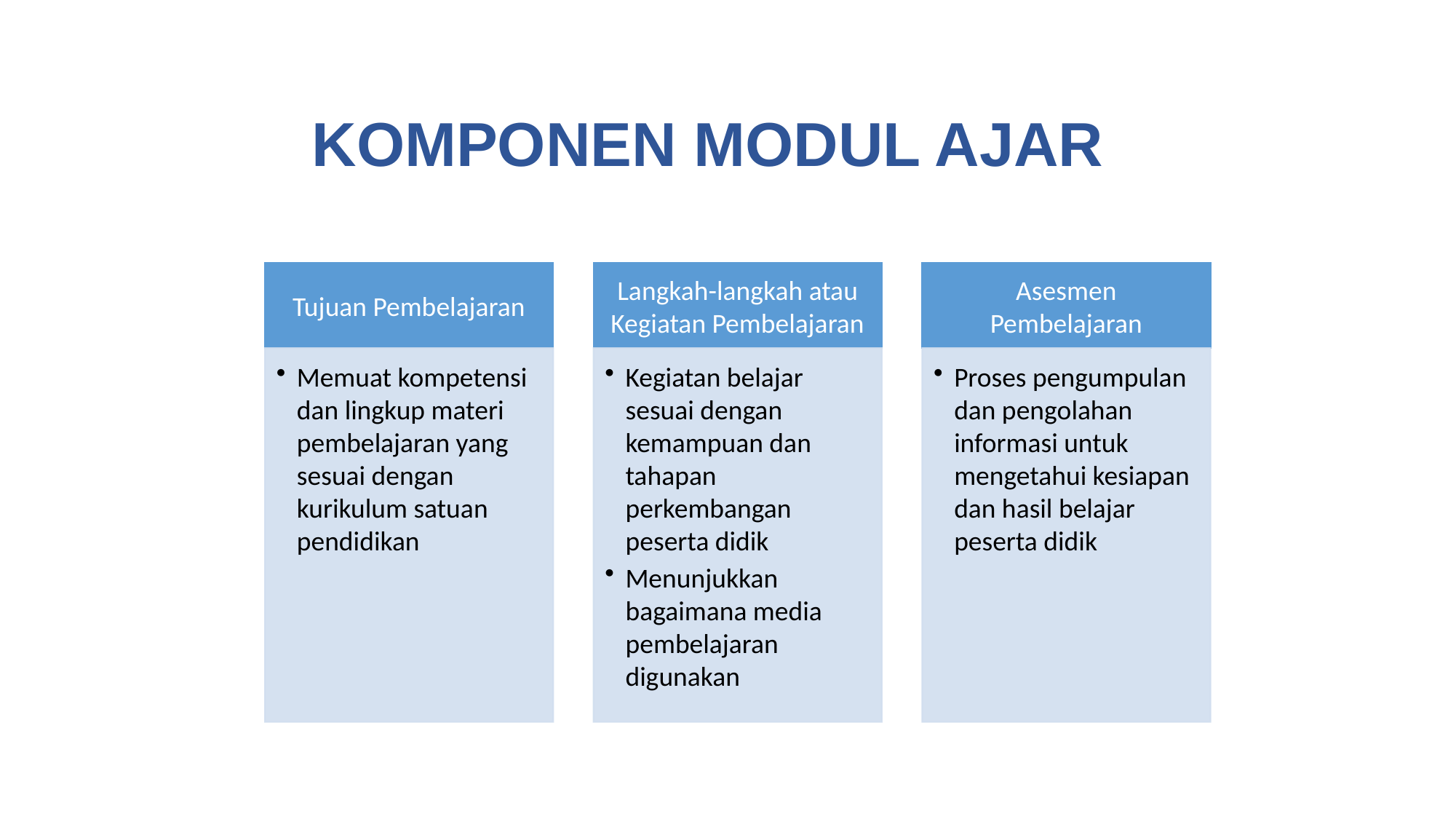

# KOMPONEN MODUL AJAR
Tujuan Pembelajaran
Memuat kompetensi dan lingkup materi pembelajaran yang sesuai dengan kurikulum satuan pendidikan
Langkah-langkah atau Kegiatan Pembelajaran
Kegiatan belajar sesuai dengan kemampuan dan tahapan perkembangan peserta didik
Menunjukkan bagaimana media pembelajaran digunakan
Asesmen Pembelajaran
Proses pengumpulan dan pengolahan informasi untuk mengetahui kesiapan dan hasil belajar peserta didik